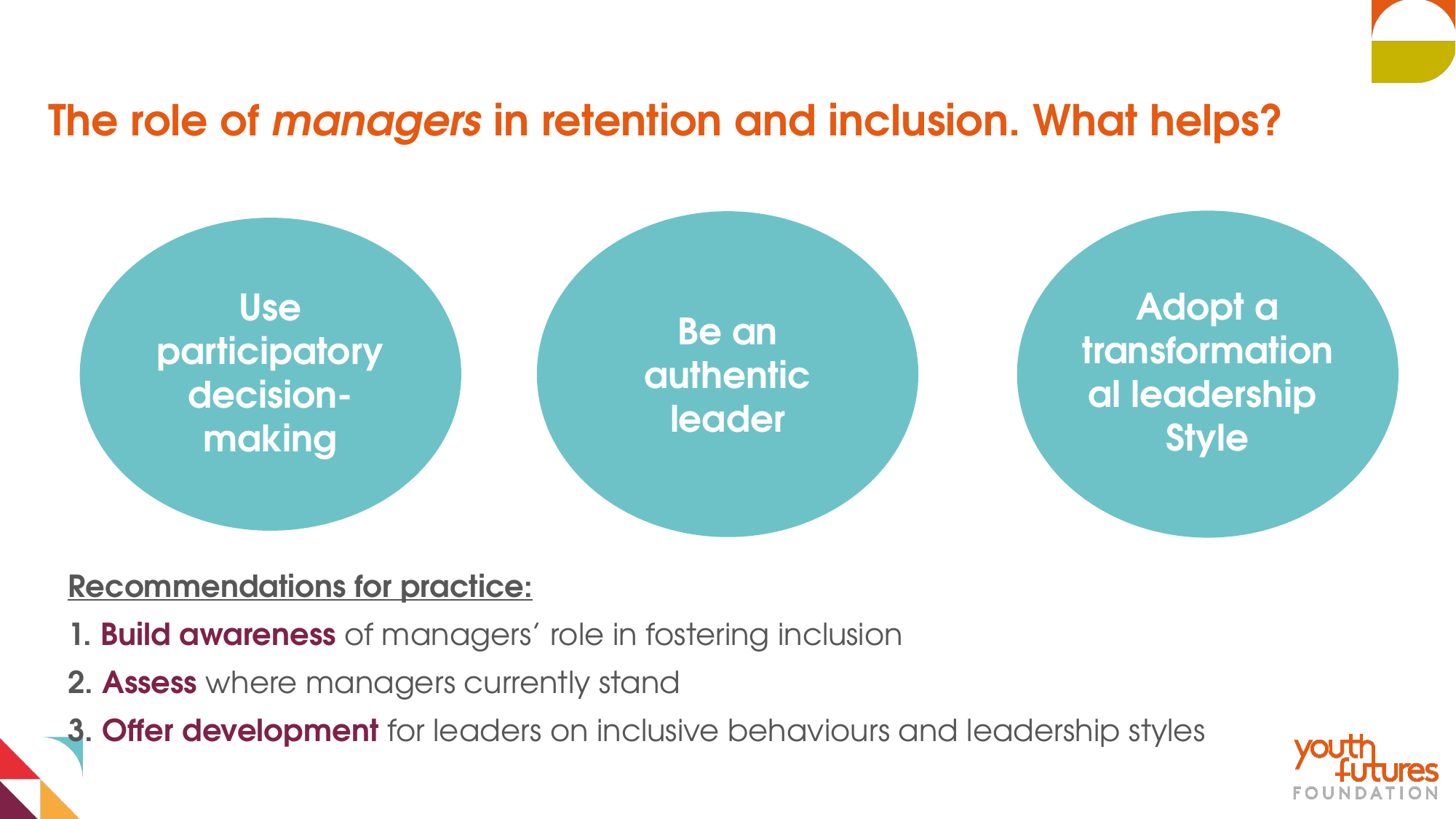

# The role of managers in retention and inclusion. What helps?

Adopt a transformational leadership
Style

Be an authentic leader

Use participatory decision-making

Recommendations for practice:
1. Build awareness of managers’ role in fostering inclusion
2. Assess where managers currently stand
3. Offer development for leaders on inclusive behaviours and leadership styles